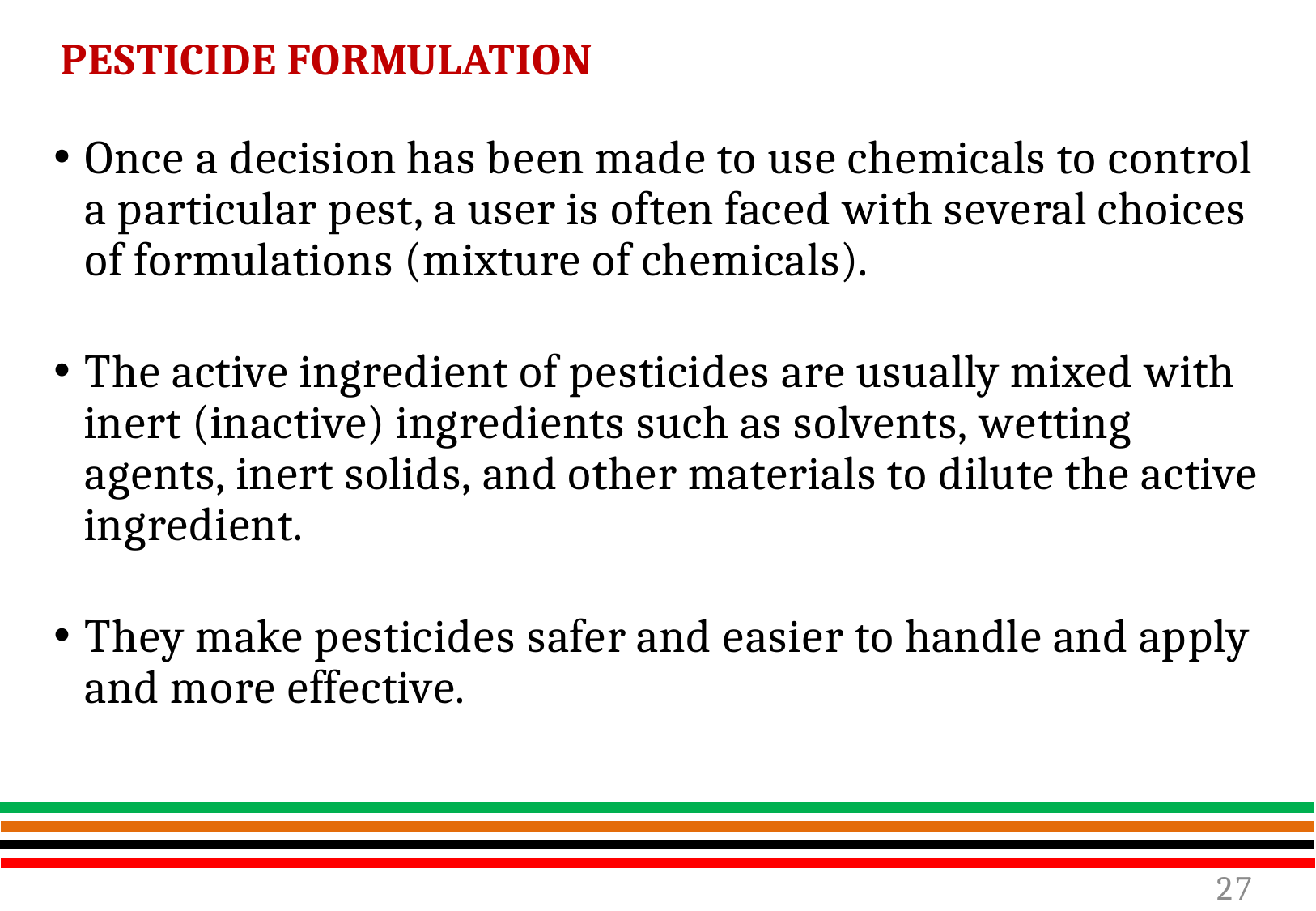

Once a decision has been made to use chemicals to control a particular pest, a user is often faced with several choices of formulations (mixture of chemicals).
The active ingredient of pesticides are usually mixed with inert (inactive) ingredients such as solvents, wetting agents, inert solids, and other materials to dilute the active ingredient.
They make pesticides safer and easier to handle and apply and more effective.
# Pesticide Formulation
27